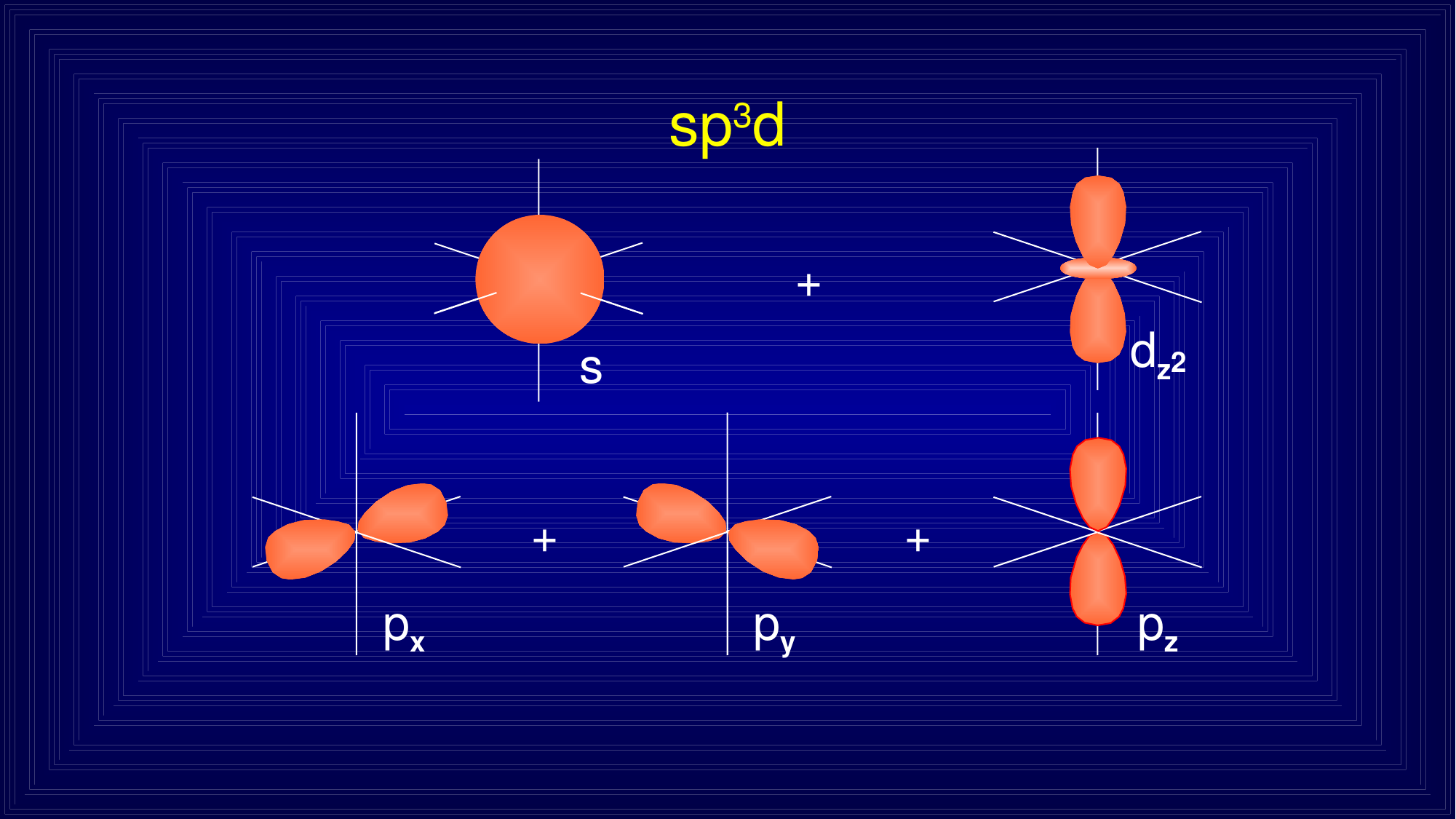

# sp3d

dz2

s
+

py

px

pz
+
+